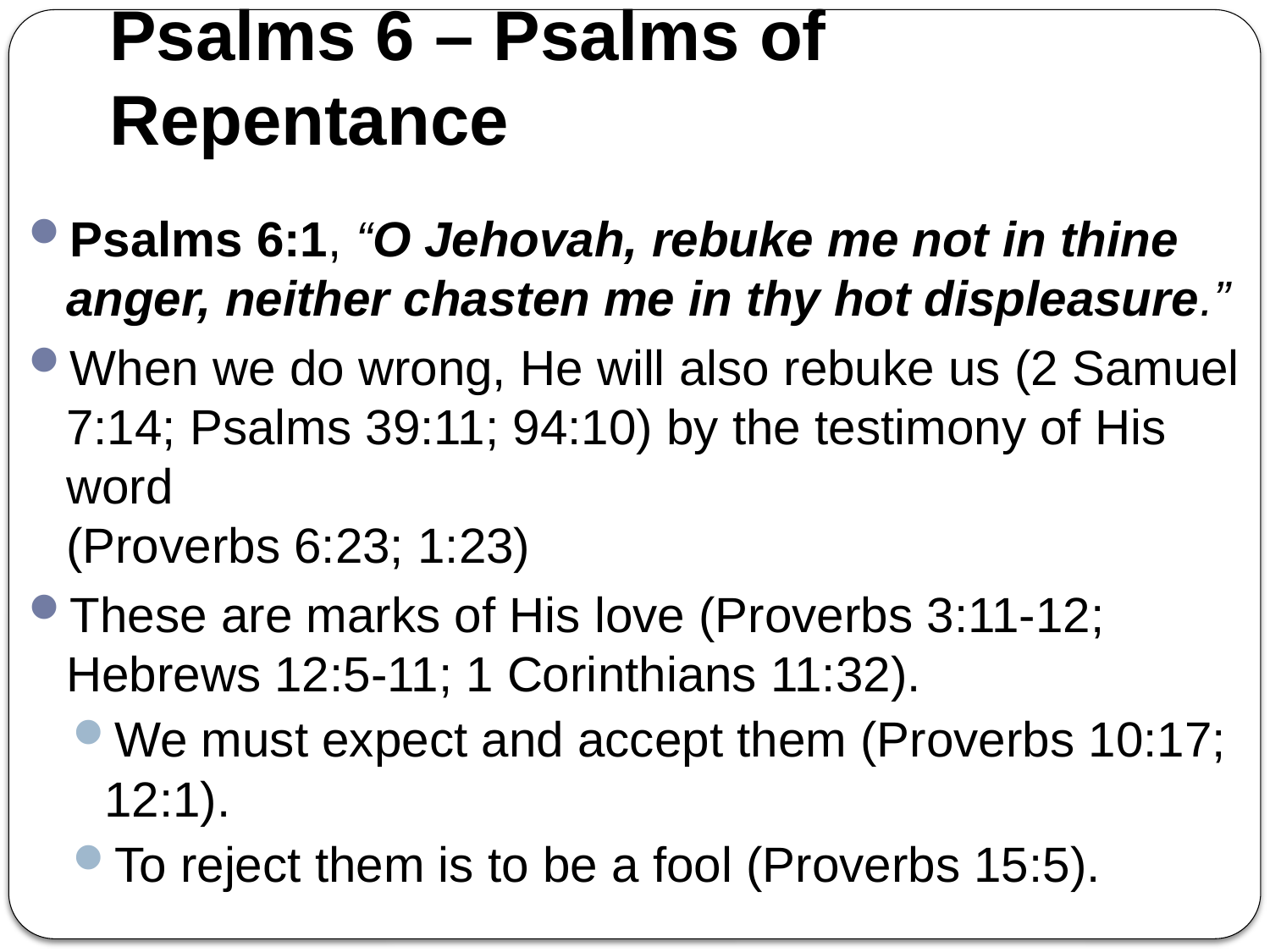

# Psalms 6 – Psalms of Repentance
Psalms 6:1, “O Jehovah, rebuke me not in thine anger, neither chasten me in thy hot displeasure.”
When we do wrong, He will also rebuke us (2 Samuel 7:14; Psalms 39:11; 94:10) by the testimony of His word
(Proverbs 6:23; 1:23)
These are marks of His love (Proverbs 3:11-12; Hebrews 12:5-11; 1 Corinthians 11:32).
We must expect and accept them (Proverbs 10:17; 12:1).
To reject them is to be a fool (Proverbs 15:5).